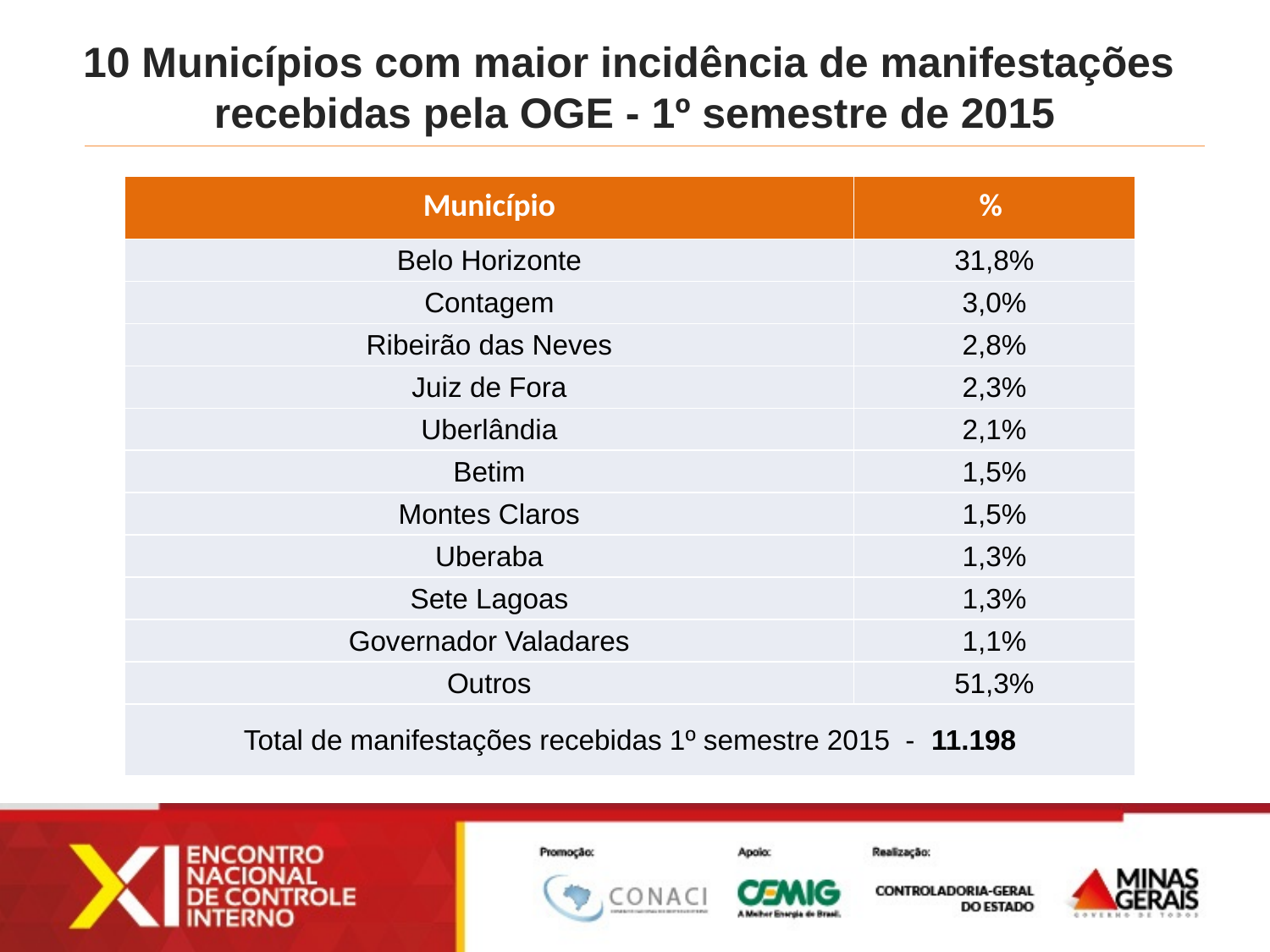

10 Municípios com maior incidência de manifestações
recebidas pela OGE - 1º semestre de 2015
| Município | % |
| --- | --- |
| Belo Horizonte | 31,8% |
| Contagem | 3,0% |
| Ribeirão das Neves | 2,8% |
| Juiz de Fora | 2,3% |
| Uberlândia | 2,1% |
| Betim | 1,5% |
| Montes Claros | 1,5% |
| Uberaba | 1,3% |
| Sete Lagoas | 1,3% |
| Governador Valadares | 1,1% |
| Outros | 51,3% |
| Total de manifestações recebidas 1º semestre 2015 - 11.198 |  |